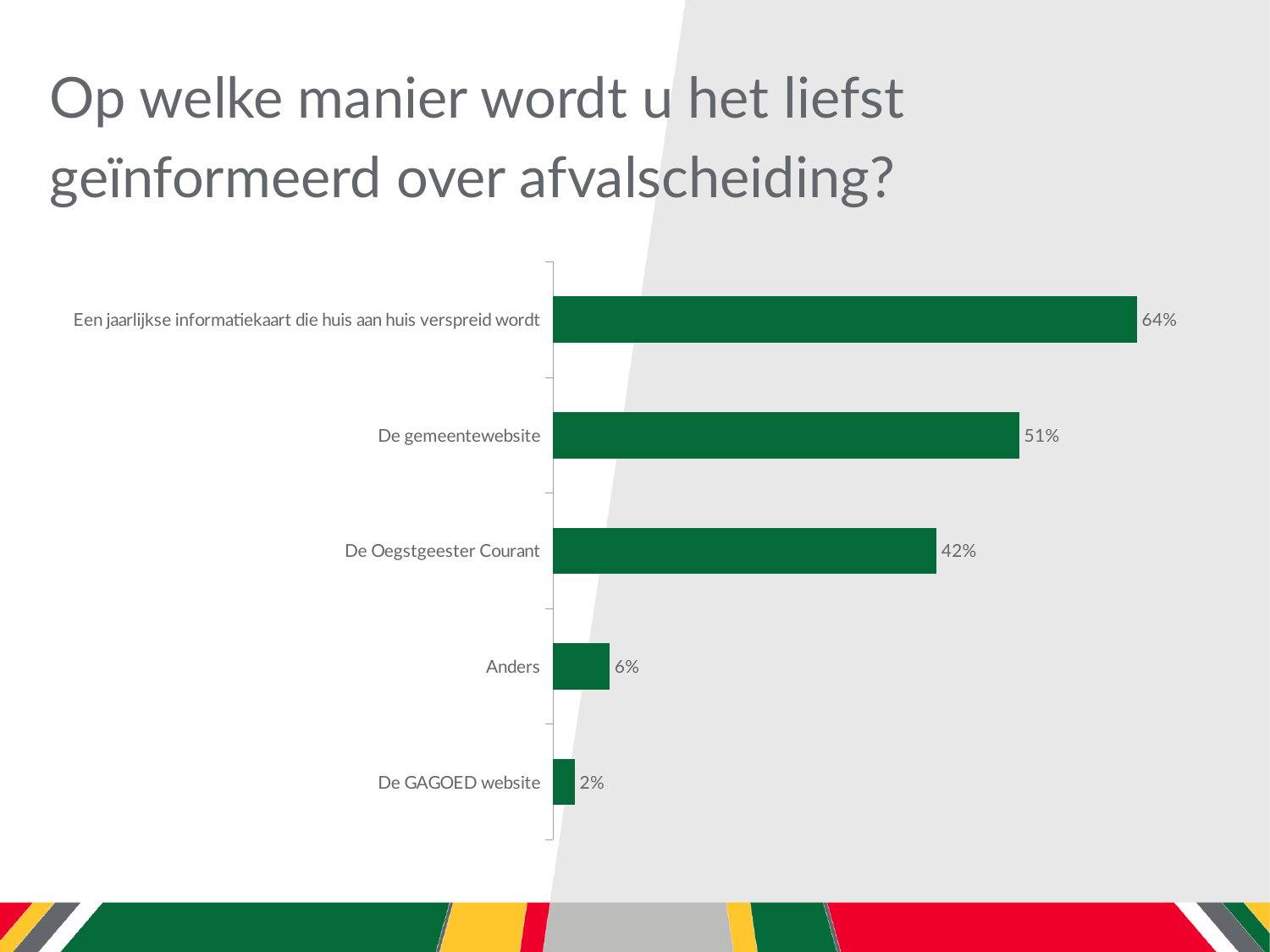

# Op welke manier wordt u het liefst geïnformeerd over afvalscheiding?

### Chart

| Category | antwoorden |
|---|---|
| Een jaarlijkse informatiekaart die huis aan huis verspreid wordt | 0.6350710900473934 |
| De gemeentewebsite | 0.5071090047393365 |
| De Oegstgeester Courant | 0.41706161137440756 |
| Anders | 0.06161137440758294 |
| De GAGOED website | 0.023696682464454978 |